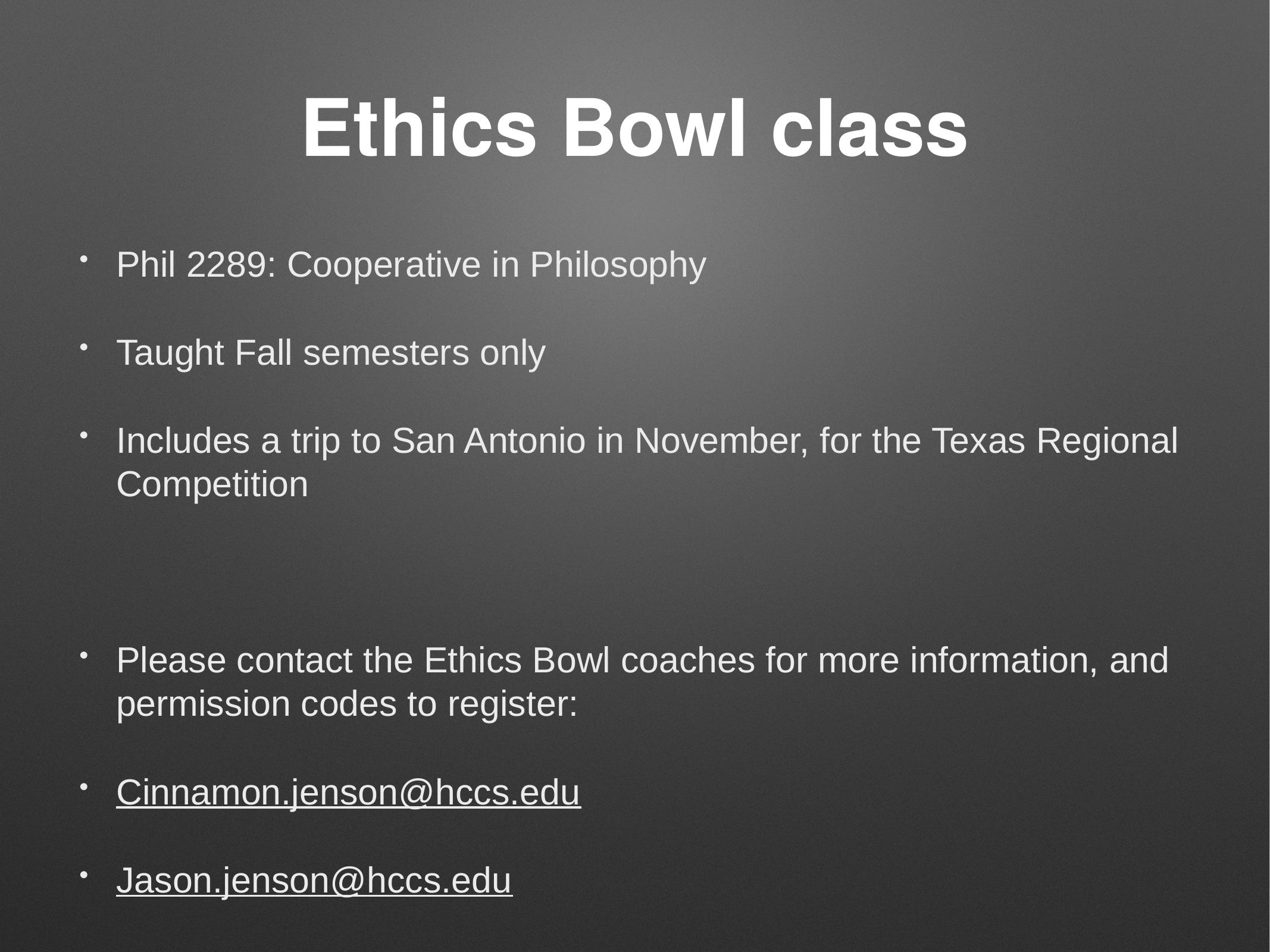

# Ethics Bowl class
Phil 2289: Cooperative in Philosophy
Taught Fall semesters only
Includes a trip to San Antonio in November, for the Texas Regional Competition

Please contact the Ethics Bowl coaches for more information, and permission codes to register:
Cinnamon.jenson@hccs.edu
Jason.jenson@hccs.edu